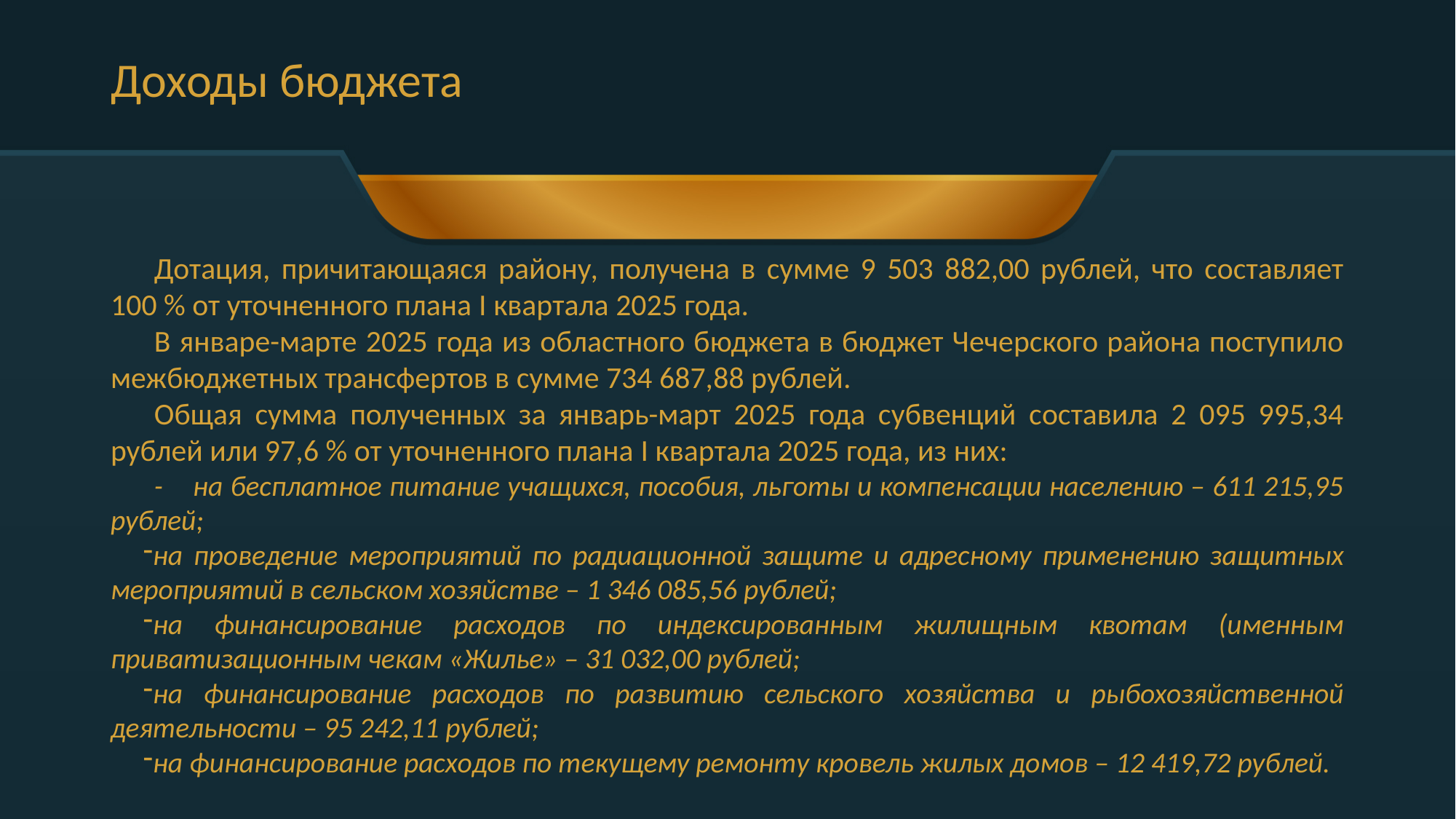

# Доходы бюджета
Дотация, причитающаяся району, получена в сумме 9 503 882,00 рублей, что составляет 100 % от уточненного плана I квартала 2025 года.
В январе-марте 2025 года из областного бюджета в бюджет Чечерского района поступило межбюджетных трансфертов в сумме 734 687,88 рублей.
Общая сумма полученных за январь-март 2025 года субвенций составила 2 095 995,34 рублей или 97,6 % от уточненного плана I квартала 2025 года, из них:
-    на бесплатное питание учащихся, пособия, льготы и компенсации населению – 611 215,95 рублей;
на проведение мероприятий по радиационной защите и адресному применению защитных мероприятий в сельском хозяйстве – 1 346 085,56 рублей;
на финансирование расходов по индексированным жилищным квотам (именным приватизационным чекам «Жилье» – 31 032,00 рублей;
на финансирование расходов по развитию сельского хозяйства и рыбохозяйственной деятельности – 95 242,11 рублей;
на финансирование расходов по текущему ремонту кровель жилых домов – 12 419,72 рублей.